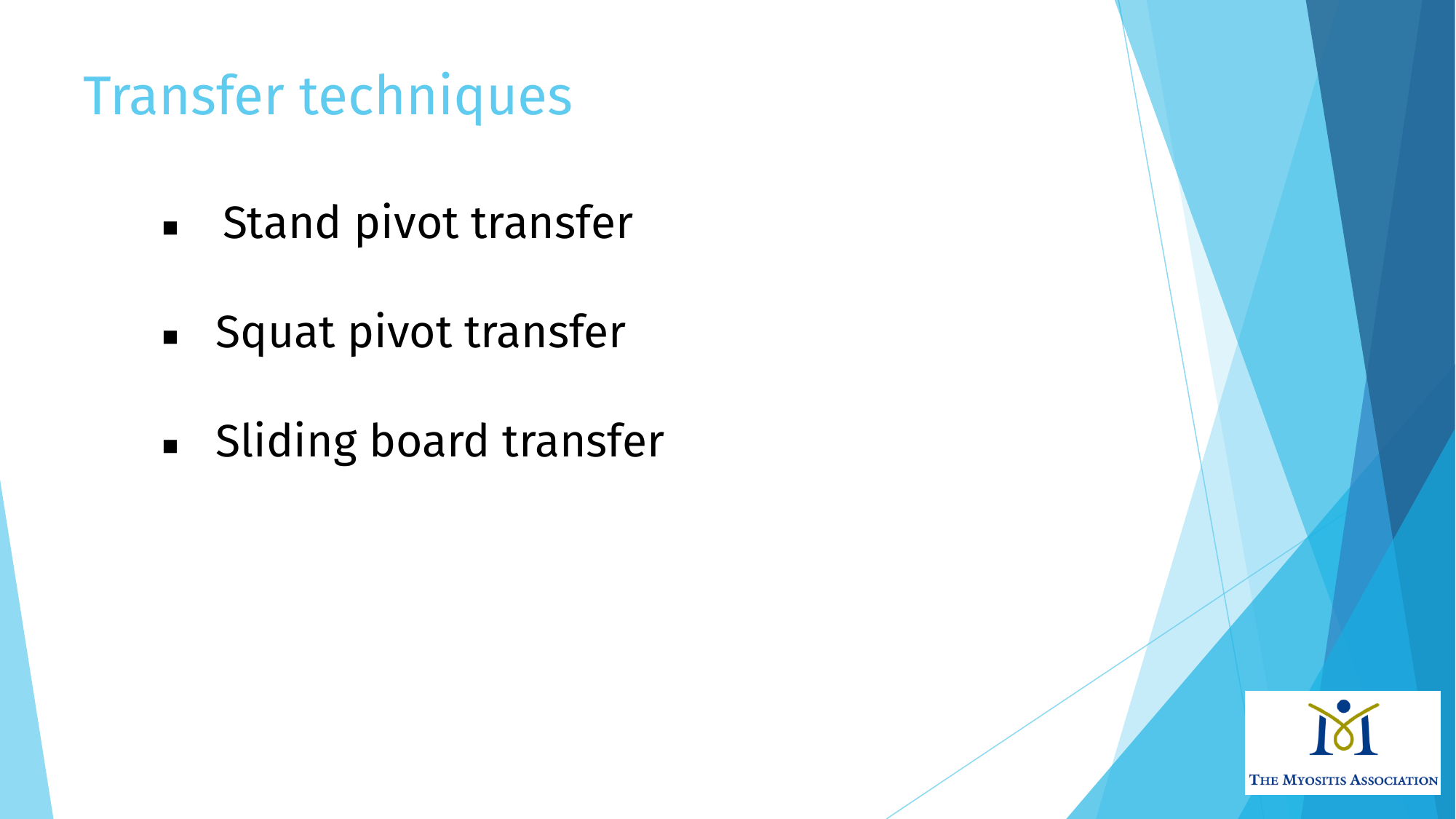

# Transfer techniques
Stand pivot transfer

Squat pivot transfer

Sliding board transfer